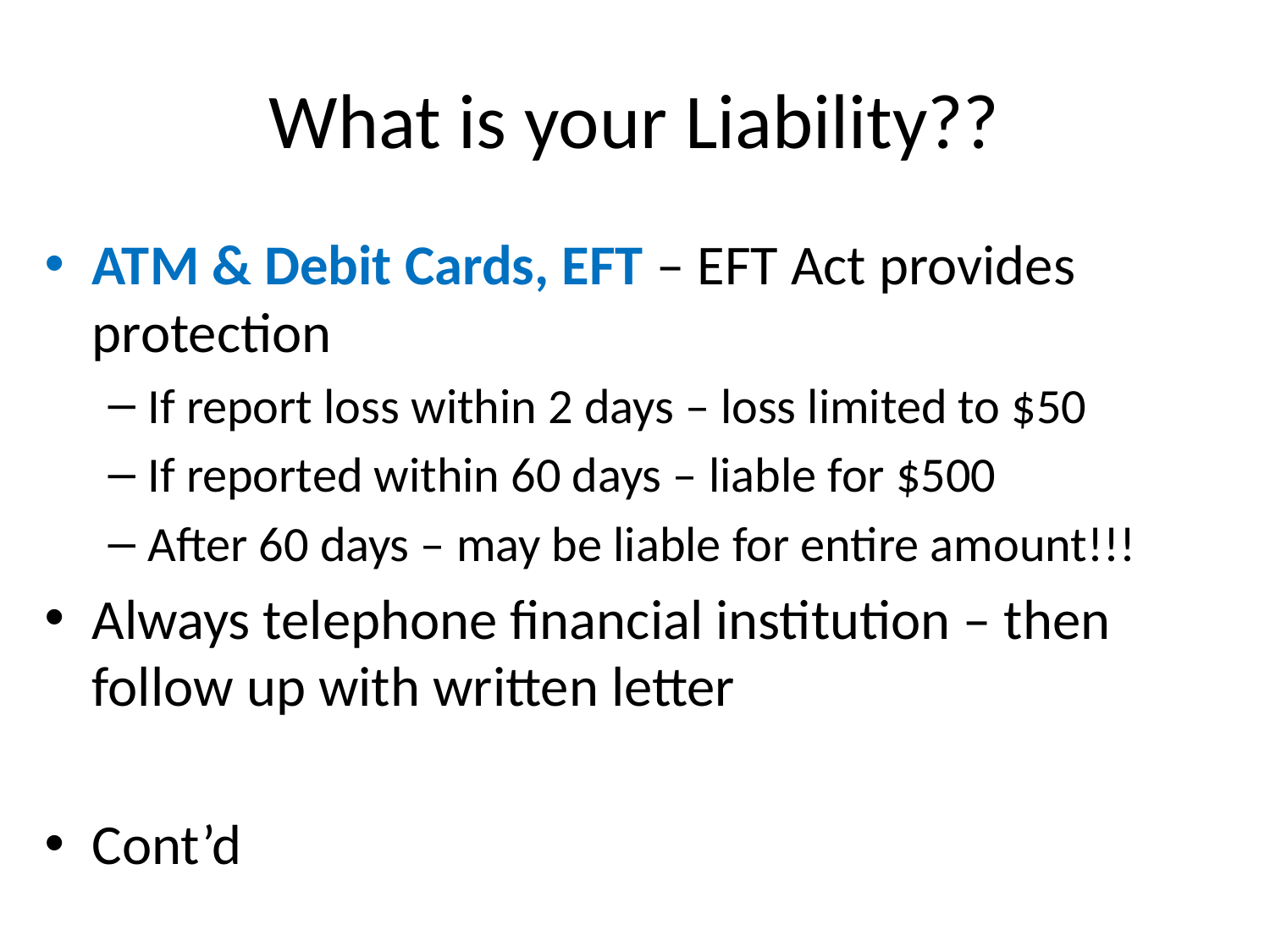

# What is your Liability??
ATM & Debit Cards, EFT – EFT Act provides protection
If report loss within 2 days – loss limited to $50
If reported within 60 days – liable for $500
After 60 days – may be liable for entire amount!!!
Always telephone financial institution – then follow up with written letter

Cont’d